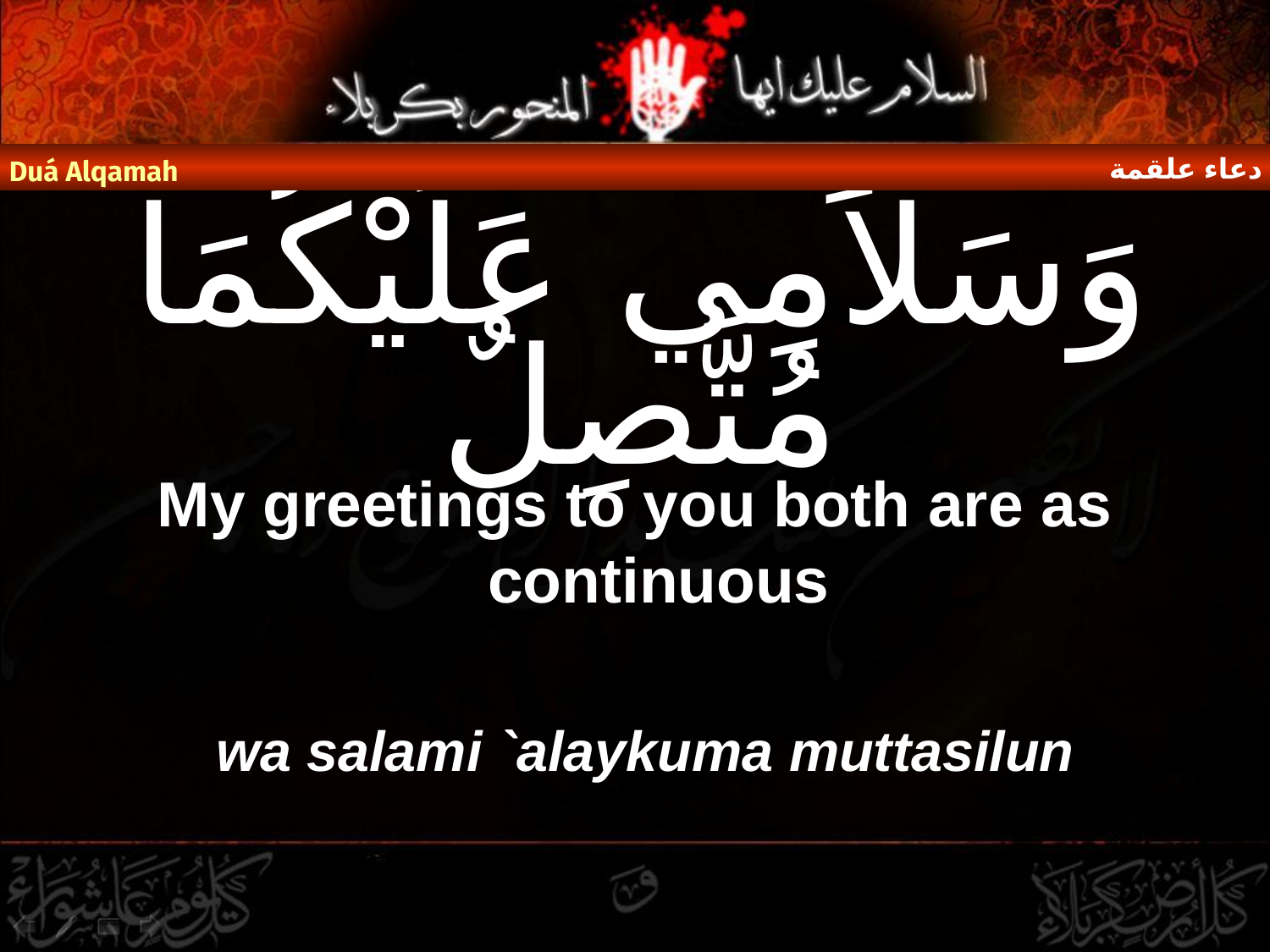

دعاء علقمة
Duá Alqamah
# وَسَلاَمِي عَلَيْكُمَا مُتَّصِلٌ
My greetings to you both are as continuous
wa salami `alaykuma muttasilun